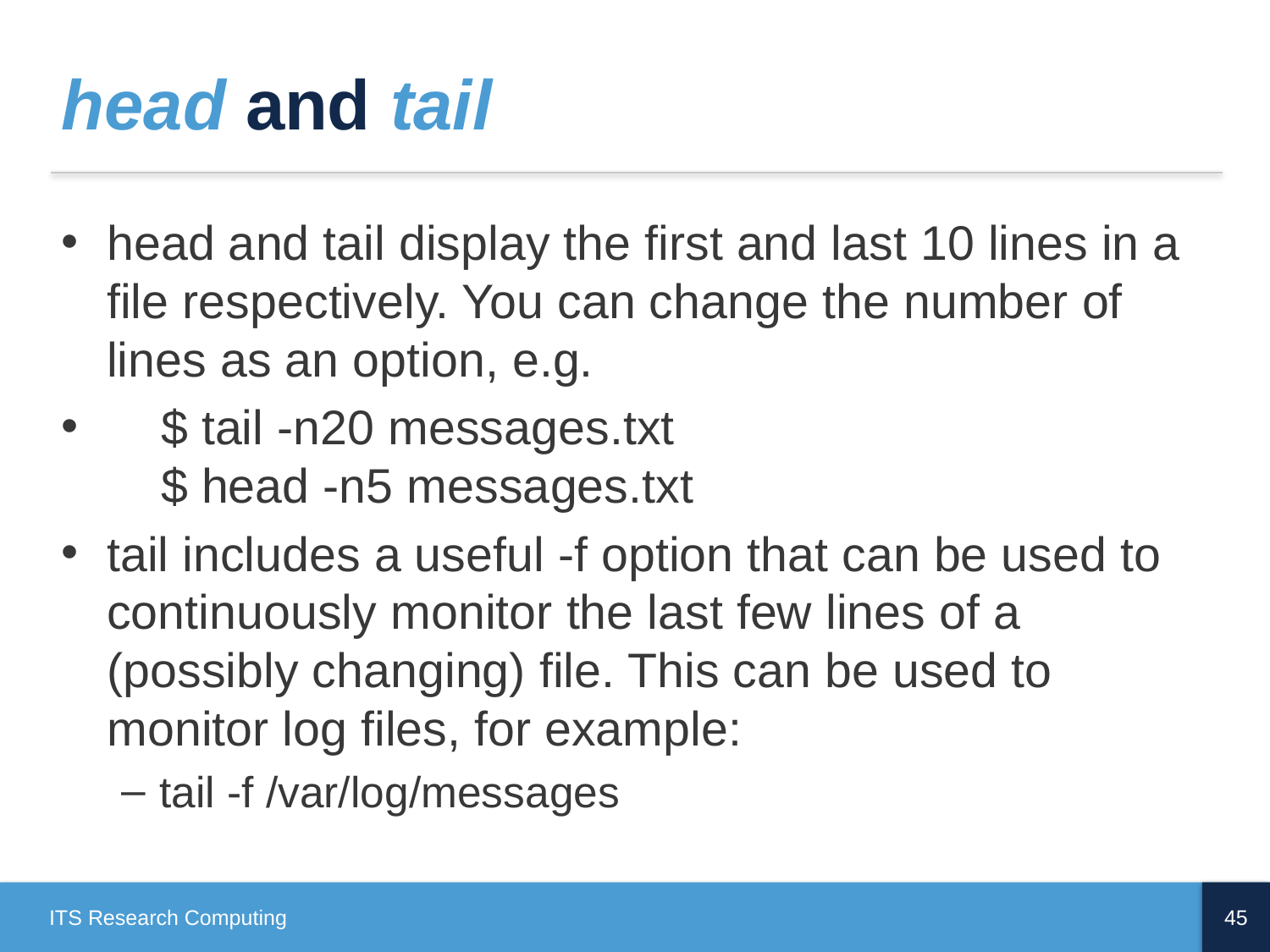

# head and tail
head and tail display the first and last 10 lines in a file respectively. You can change the number of lines as an option, e.g.
    $ tail -n20 messages.txt
    $ head -n5 messages.txt
tail includes a useful -f option that can be used to continuously monitor the last few lines of a (possibly changing) file. This can be used to monitor log files, for example:
tail -f /var/log/messages

ITS Research Computing
45